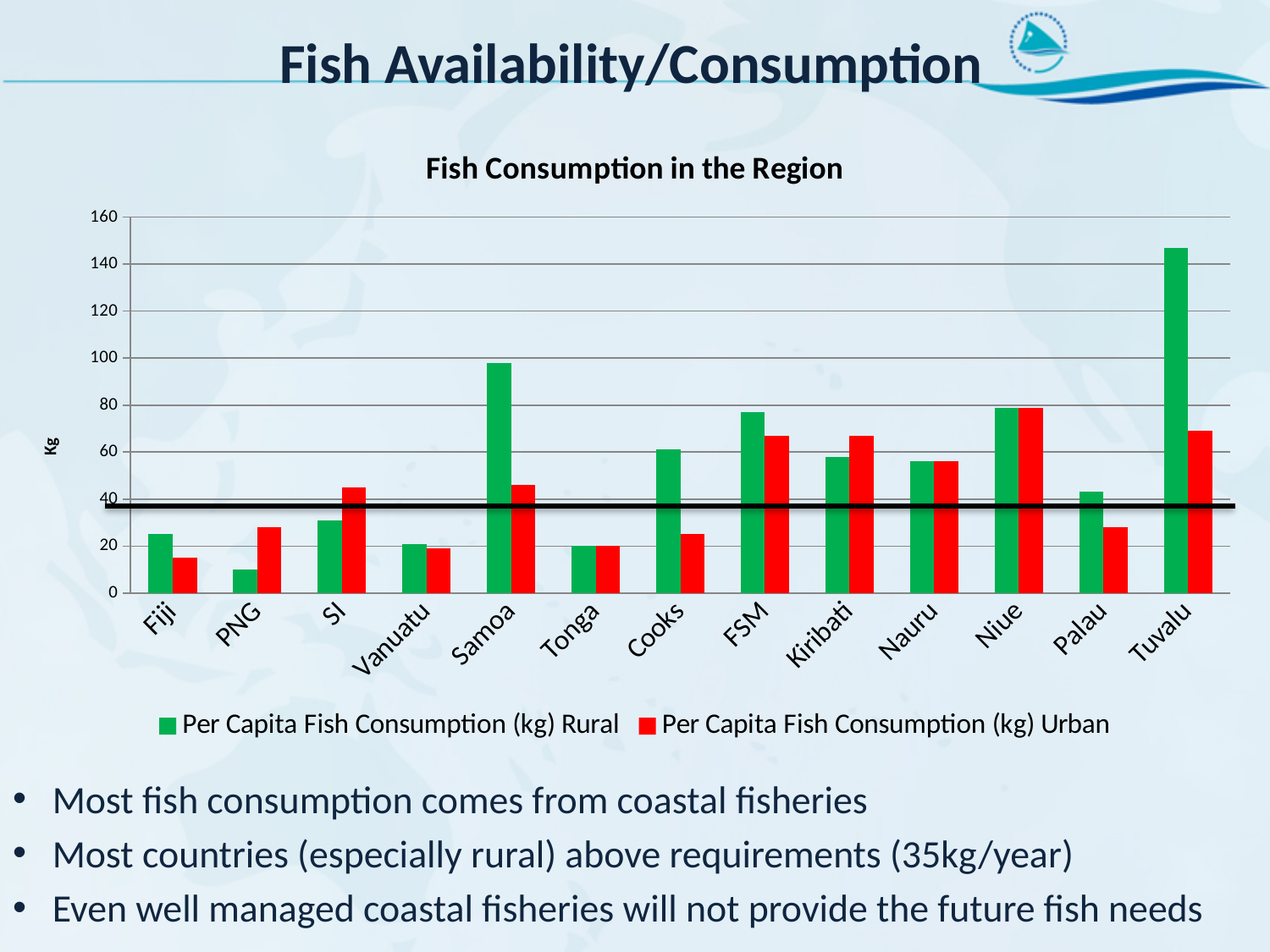

# Fish Availability/Consumption

### Chart: Fish Consumption in the Region

| Category | Per Capita Fish Consumption (kg) Rural | Per Capita Fish Consumption (kg) Urban |
|---|---|---|
| Fiji | 25.0 | 15.0 |
| PNG | 10.0 | 28.0 |
| SI | 31.0 | 45.0 |
| Vanuatu | 21.0 | 19.0 |
| Samoa | 98.0 | 46.0 |
| Tonga | 20.0 | 20.0 |
| Cooks | 61.0 | 25.0 |
| FSM | 77.0 | 67.0 |
| Kiribati | 58.0 | 67.0 |
| Nauru | 56.0 | 56.0 |
| Niue | 79.0 | 79.0 |
| Palau | 43.0 | 28.0 |
| Tuvalu | 147.0 | 69.0 |
Most fish consumption comes from coastal fisheries
Most countries (especially rural) above requirements (35kg/year)
Even well managed coastal fisheries will not provide the future fish needs